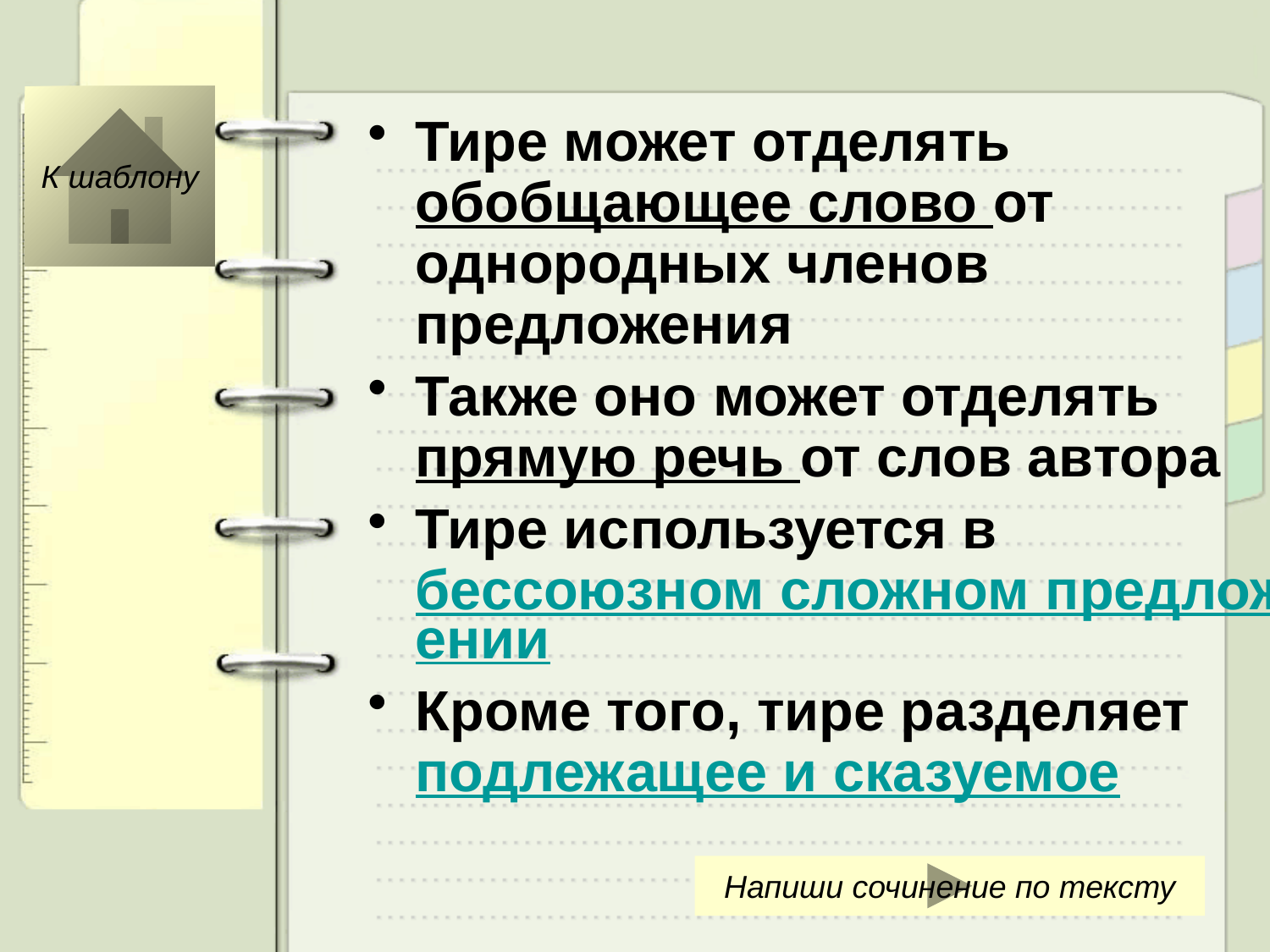

К шаблону
Тире может отделять обобщающее слово от однородных членов предложения
Также оно может отделять прямую речь от слов автора
Тире используется в бессоюзном сложном предложении
Кроме того, тире разделяет подлежащее и сказуемое

Напиши сочинение по тексту